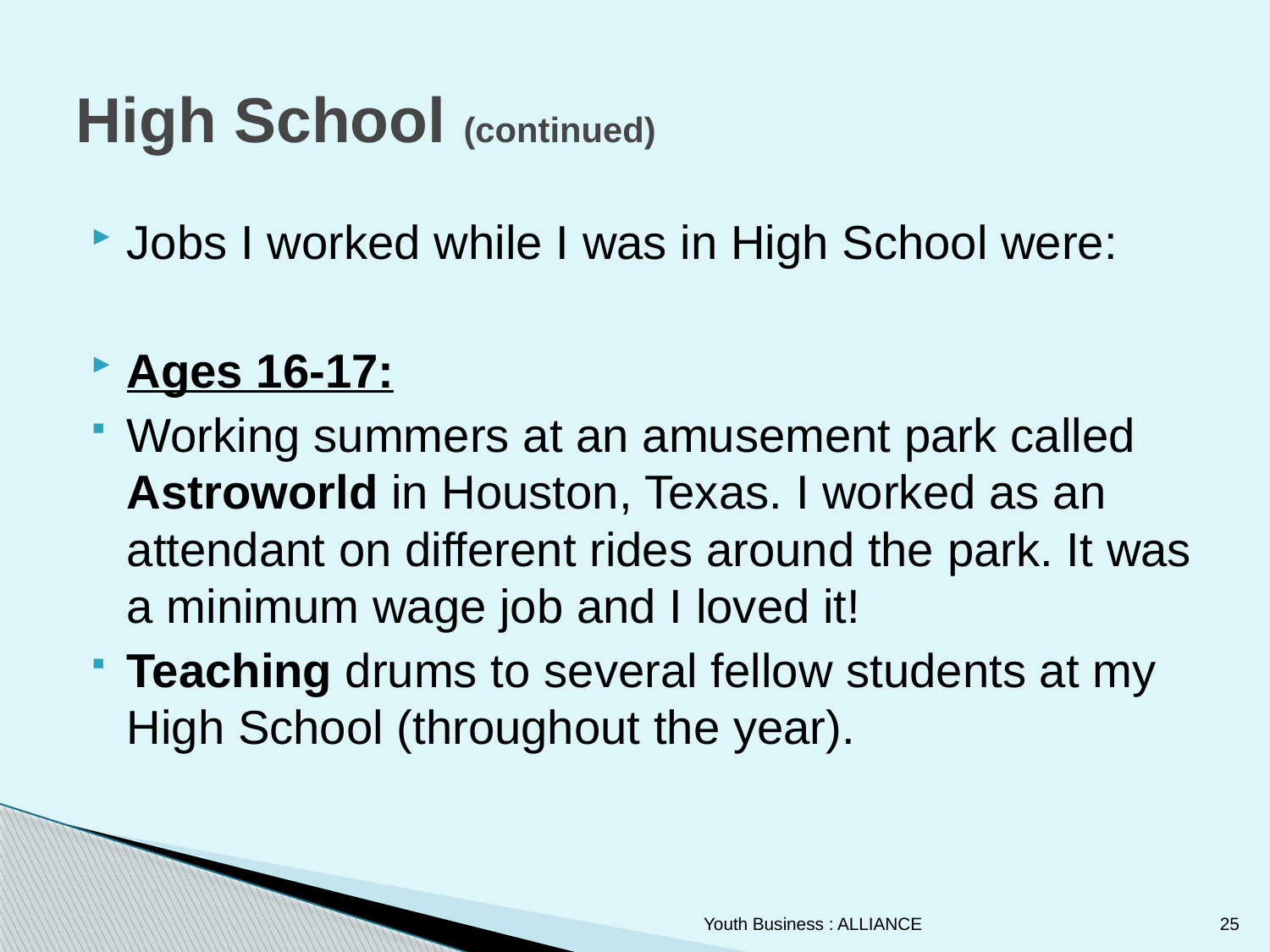

# High School (continued)
Jobs I worked while I was in High School were:

Ages 16-17:
Working summers at an amusement park called Astroworld in Houston, Texas. I worked as an attendant on different rides around the park. It was a minimum wage job and I loved it!
Teaching drums to several fellow students at my High School (throughout the year).
Youth Business : ALLIANCE
25